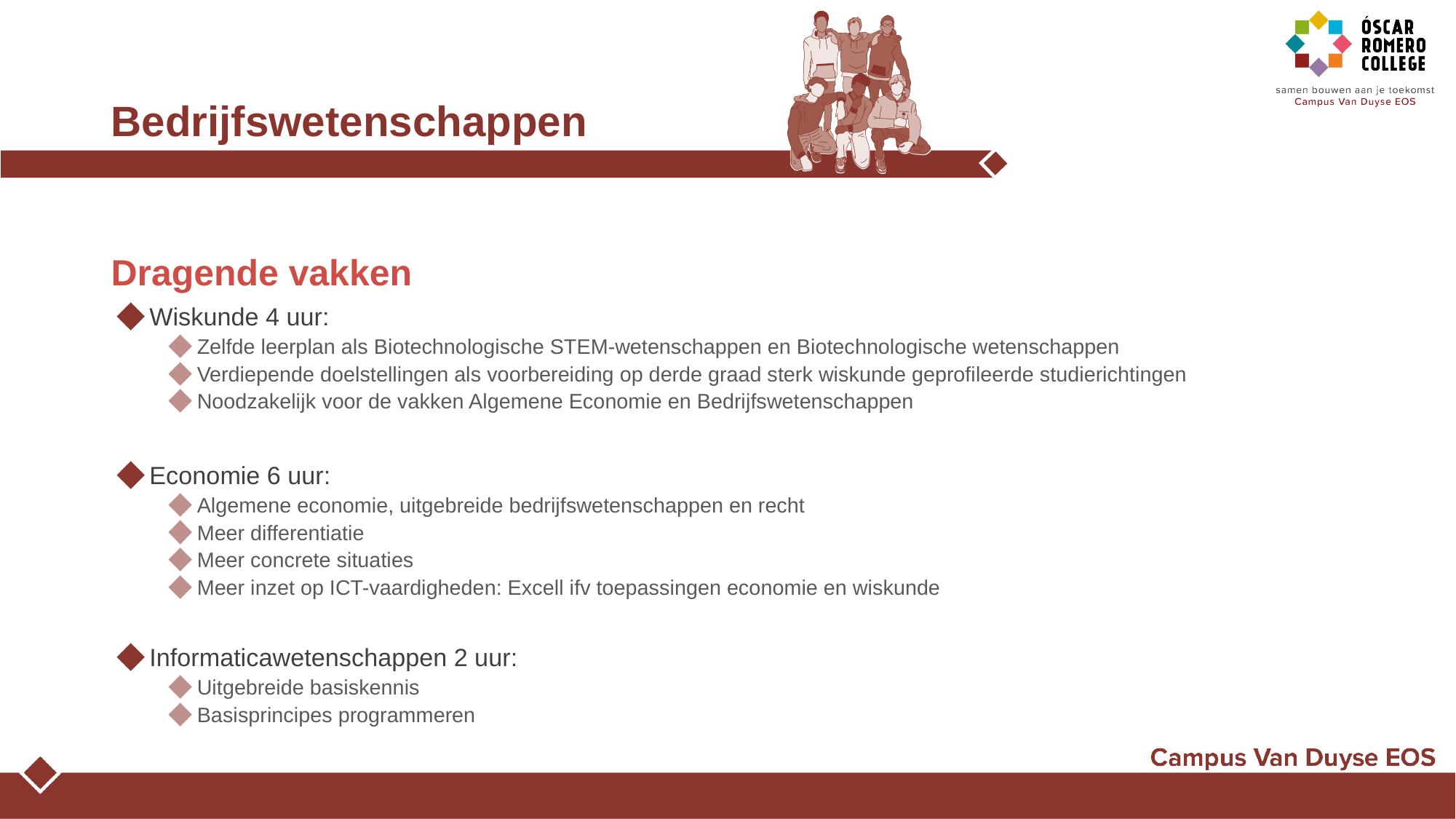

# Bedrijfswetenschappen
Dragende vakken
Wiskunde 4 uur:
Zelfde leerplan als Biotechnologische STEM-wetenschappen en Biotechnologische wetenschappen
Verdiepende doelstellingen als voorbereiding op derde graad sterk wiskunde geprofileerde studierichtingen
Noodzakelijk voor de vakken Algemene Economie en Bedrijfswetenschappen

Economie 6 uur:
Algemene economie, uitgebreide bedrijfswetenschappen en recht
Meer differentiatie
Meer concrete situaties
Meer inzet op ICT-vaardigheden: Excell ifv toepassingen economie en wiskunde

Informaticawetenschappen 2 uur:
Uitgebreide basiskennis
Basisprincipes programmeren